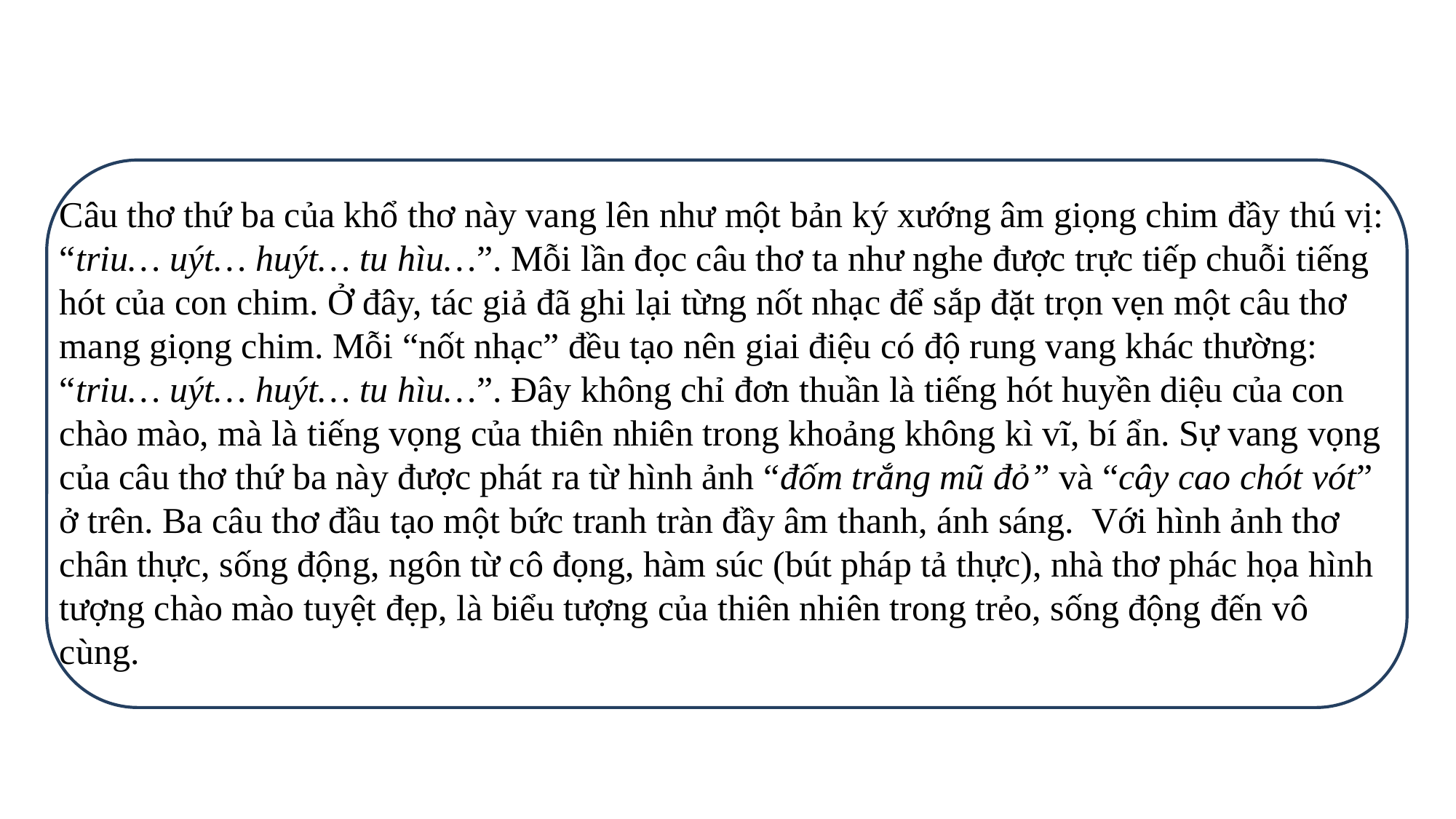

Câu thơ thứ ba của khổ thơ này vang lên như một bản ký xướng âm giọng chim đầy thú vị: “triu… uýt… huýt… tu hìu…”. Mỗi lần đọc câu thơ ta như nghe được trực tiếp chuỗi tiếng hót của con chim. Ở đây, tác giả đã ghi lại từng nốt nhạc để sắp đặt trọn vẹn một câu thơ mang giọng chim. Mỗi “nốt nhạc” đều tạo nên giai điệu có độ rung vang khác thường: “triu… uýt… huýt… tu hìu…”. Đây không chỉ đơn thuần là tiếng hót huyền diệu của con chào mào, mà là tiếng vọng của thiên nhiên trong khoảng không kì vĩ, bí ẩn. Sự vang vọng của câu thơ thứ ba này được phát ra từ hình ảnh “đốm trắng mũ đỏ” và “cây cao chót vót” ở trên. Ba câu thơ đầu tạo một bức tranh tràn đầy âm thanh, ánh sáng.  Với hình ảnh thơ chân thực, sống động, ngôn từ cô đọng, hàm súc (bút pháp tả thực), nhà thơ phác họa hình tượng chào mào tuyệt đẹp, là biểu tượng của thiên nhiên trong trẻo, sống động đến vô cùng.